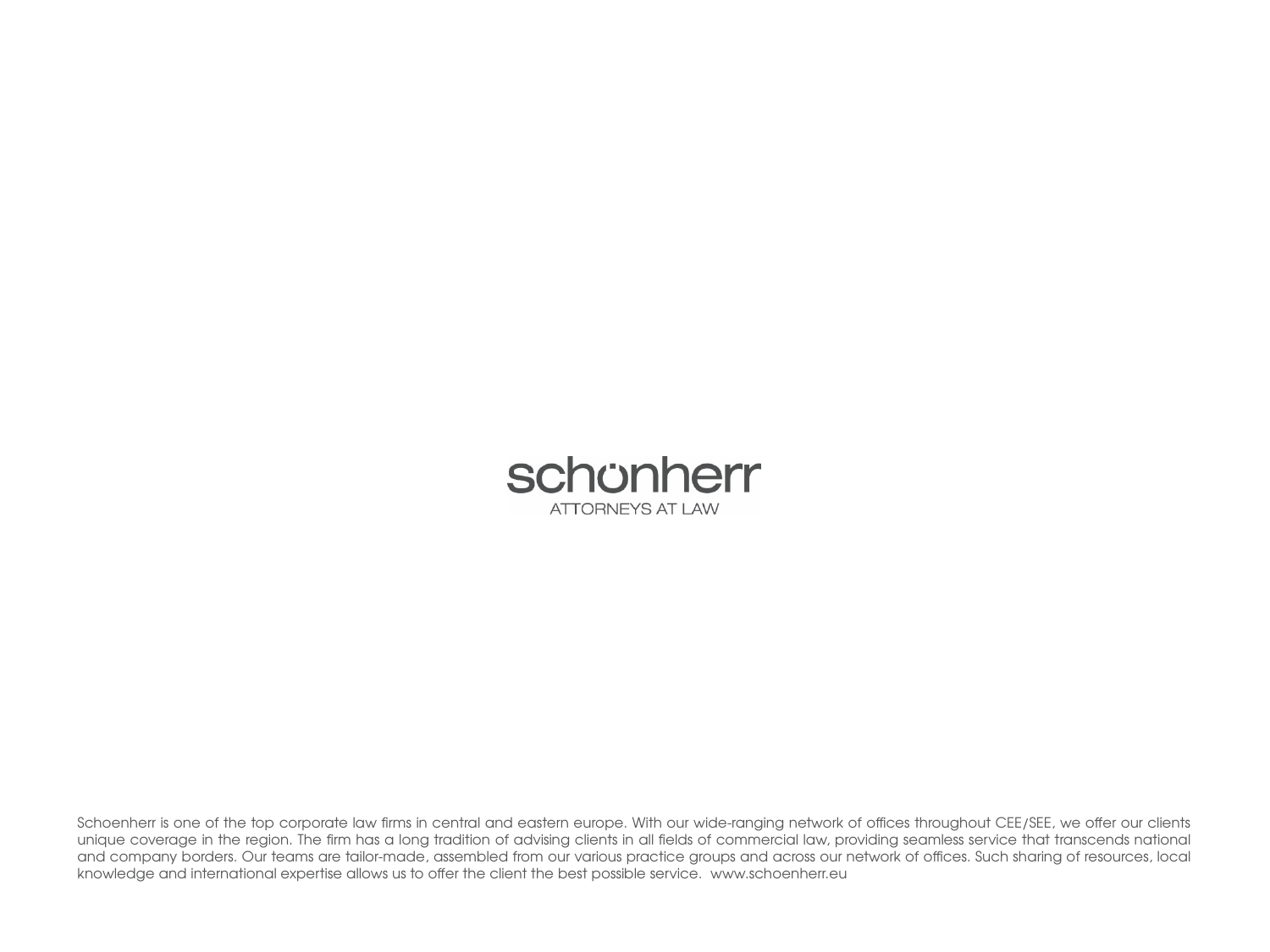

Schoenherr is one of the top corporate law firms in central and eastern europe. With our wide-ranging network of offices throughout CEE/SEE, we offer our clients unique coverage in the region. The firm has a long tradition of advising clients in all fields of commercial law, providing seamless service that transcends national and company borders. Our teams are tailor-made, assembled from our various practice groups and across our network of offices. Such sharing of resources, local knowledge and international expertise allows us to offer the client the best possible service.  www.schoenherr.eu